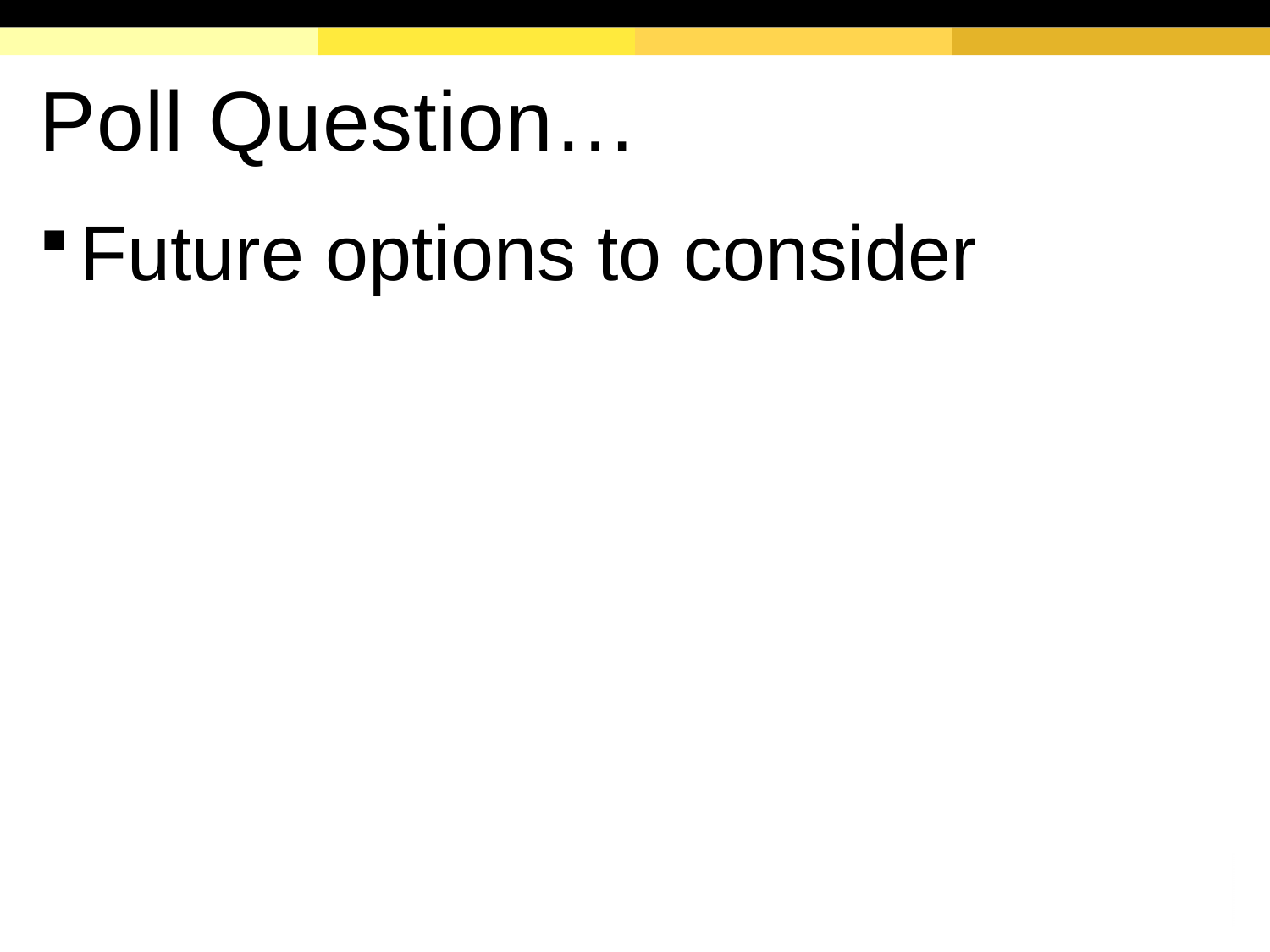

# Poll Question…
Future options to consider